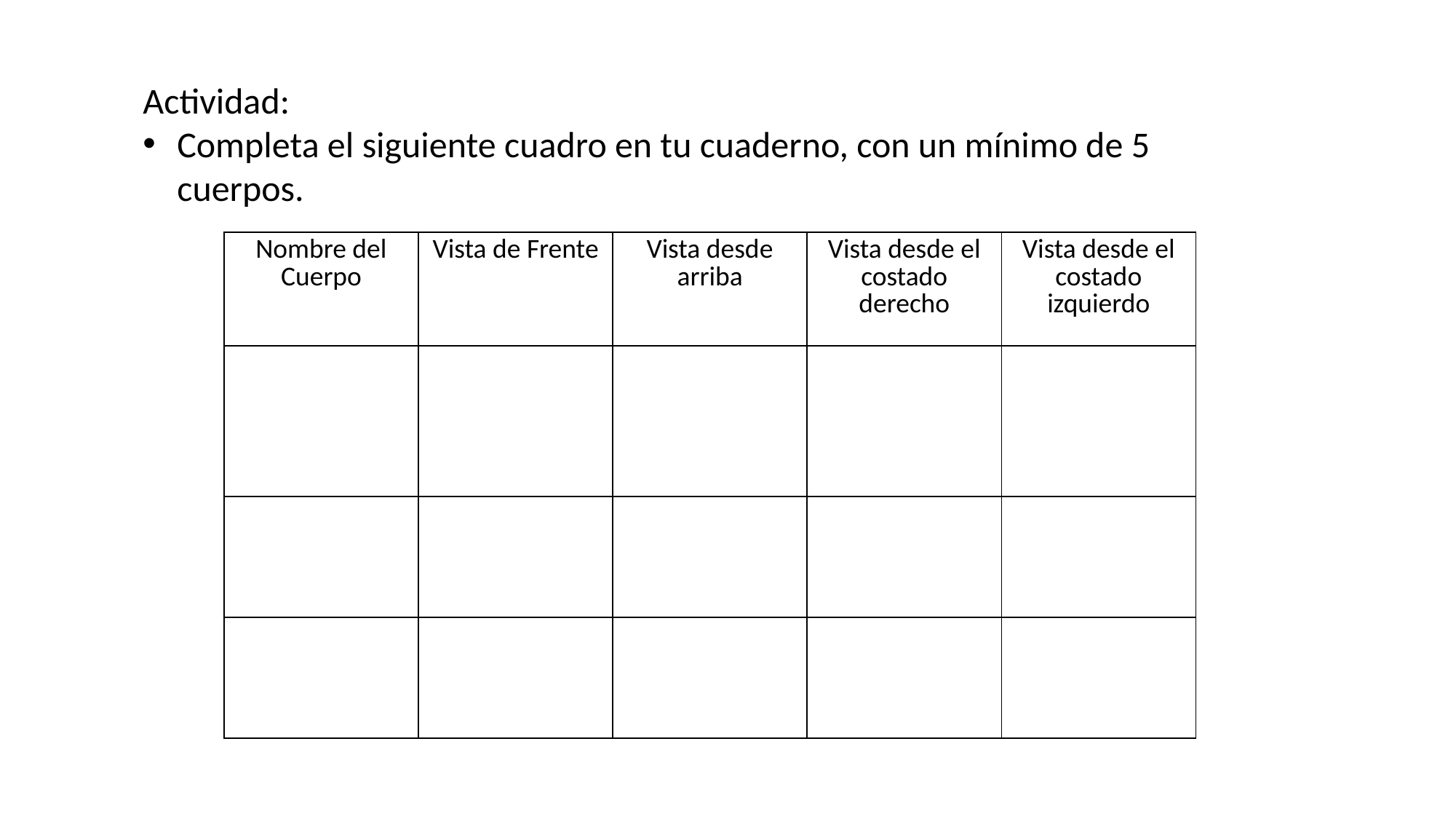

Actividad:
Completa el siguiente cuadro en tu cuaderno, con un mínimo de 5 cuerpos.

| Nombre del Cuerpo | Vista de Frente | Vista desde arriba | Vista desde el costado derecho | Vista desde el costado izquierdo |
| --- | --- | --- | --- | --- |
|  |  |  |  |  |
|  |  |  |  |  |
|  |  |  |  |  |